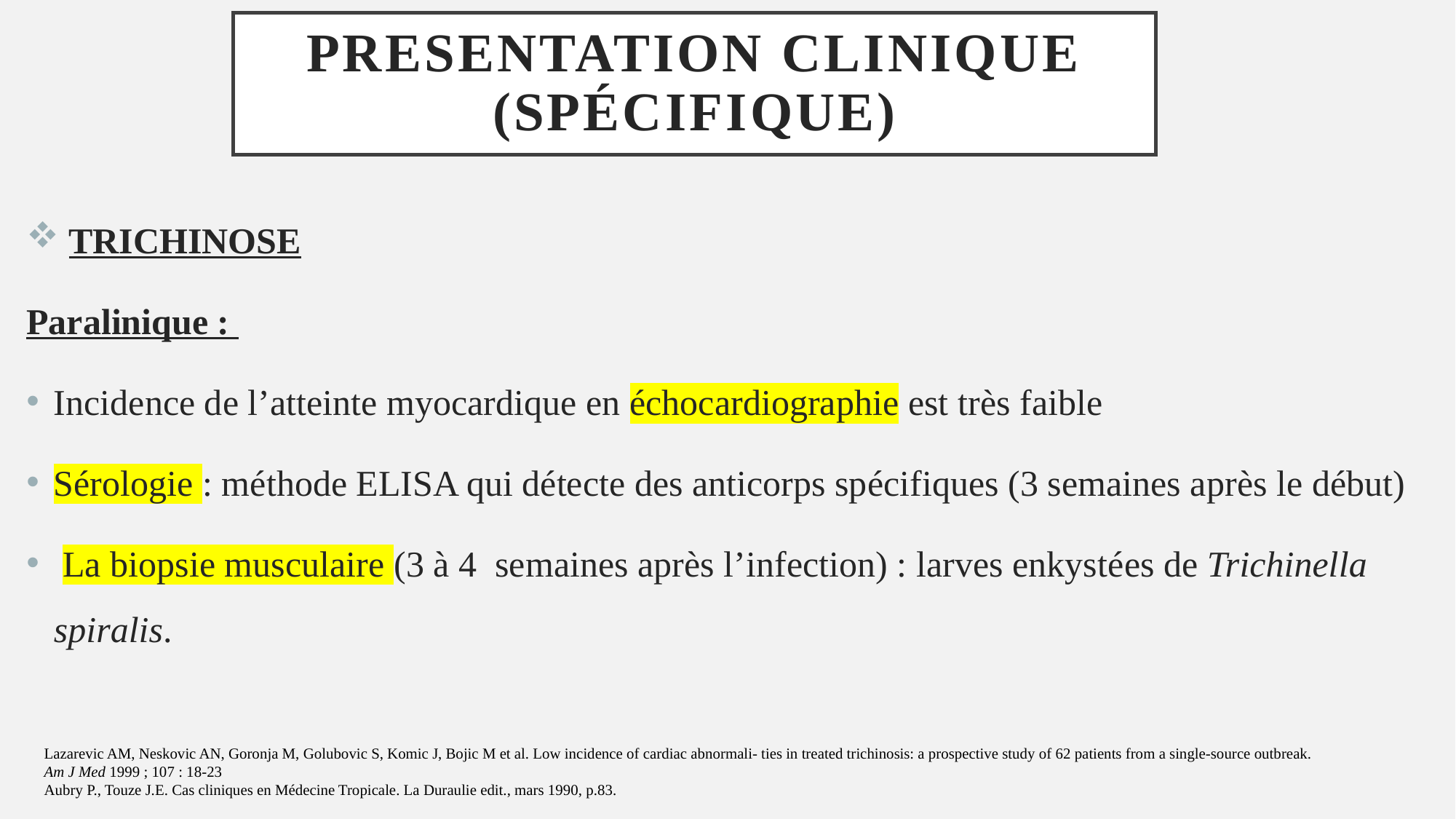

# PRESENTATION CLINIQUE (Spécifique)
 TRICHINOSE
Paralinique :
Incidence de l’atteinte myocardique en échocardiographie est très faible
Sérologie : méthode ELISA qui détecte des anticorps spécifiques (3 semaines après le début)
 La biopsie musculaire (3 à 4  semaines après l’infection) : larves enkystées de Trichinella spiralis.
Lazarevic AM, Neskovic AN, Goronja M, Golubovic S, Komic J, Bojic M et al. Low incidence of cardiac abnormali- ties in treated trichinosis: a prospective study of 62 patients from a single-source outbreak. Am J Med 1999 ; 107 : 18-23
Aubry P., Touze J.E. Cas cliniques en Médecine Tropicale. La Duraulie edit., mars 1990, p.83.